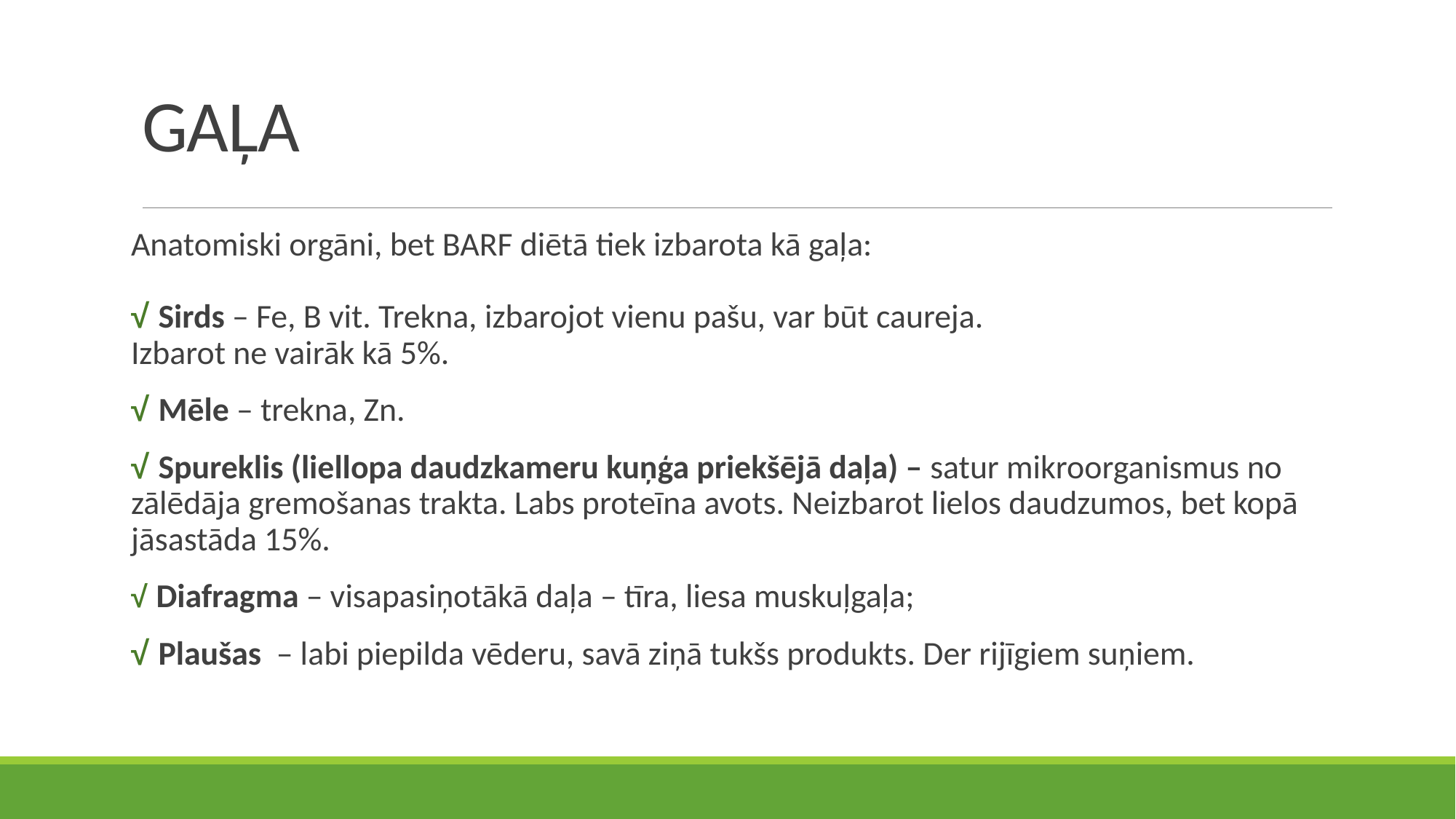

# GAĻA
Anatomiski orgāni, bet BARF diētā tiek izbarota kā gaļa:
√ Sirds – Fe, B vit. Trekna, izbarojot vienu pašu, var būt caureja.
Izbarot ne vairāk kā 5%.
√ Mēle – trekna, Zn.
√ Spureklis (liellopa daudzkameru kuņģa priekšējā daļa) – satur mikroorganismus no zālēdāja gremošanas trakta. Labs proteīna avots. Neizbarot lielos daudzumos, bet kopā jāsastāda 15%.
√ Diafragma – visapasiņotākā daļa – tīra, liesa muskuļgaļa;
√ Plaušas  – labi piepilda vēderu, savā ziņā tukšs produkts. Der rijīgiem suņiem.